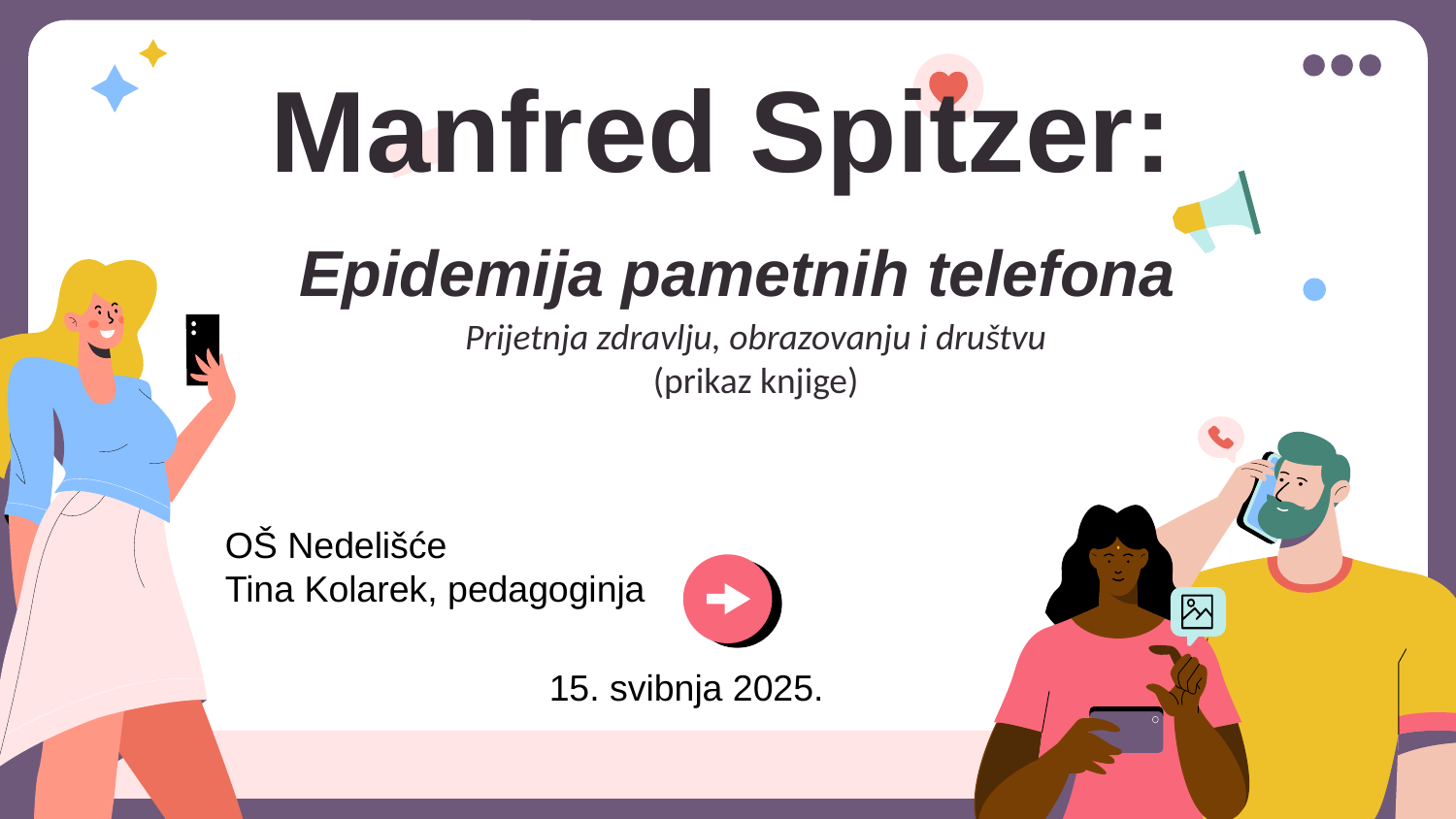

Manfred Spitzer:
 Epidemija pametnih telefona

Prijetnja zdravlju, obrazovanju i društvu
(prikaz knjige)

OŠ Nedelišće
Tina Kolarek, pedagoginja

15. svibnja 2025.